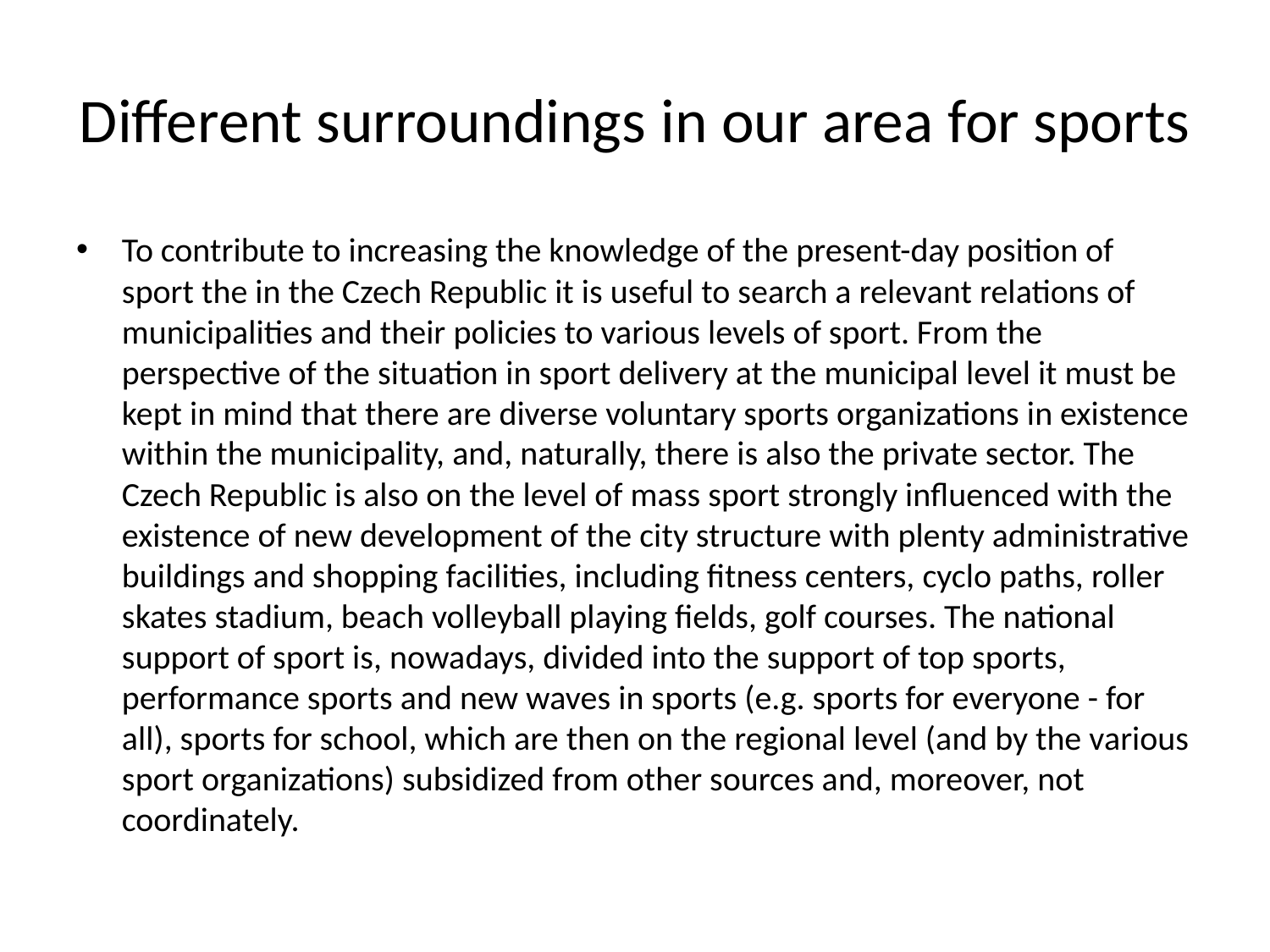

# Different surroundings in our area for sports
To contribute to increasing the knowledge of the present-day position of sport the in the Czech Republic it is useful to search a relevant relations of municipalities and their policies to various levels of sport. From the perspective of the situation in sport delivery at the municipal level it must be kept in mind that there are diverse voluntary sports organizations in existence within the municipality, and, naturally, there is also the private sector. The Czech Republic is also on the level of mass sport strongly influenced with the existence of new development of the city structure with plenty administrative buildings and shopping facilities, including fitness centers, cyclo paths, roller skates stadium, beach volleyball playing fields, golf courses. The national support of sport is, nowadays, divided into the support of top sports, performance sports and new waves in sports (e.g. sports for everyone - for all), sports for school, which are then on the regional level (and by the various sport organizations) subsidized from other sources and, moreover, not coordinately.